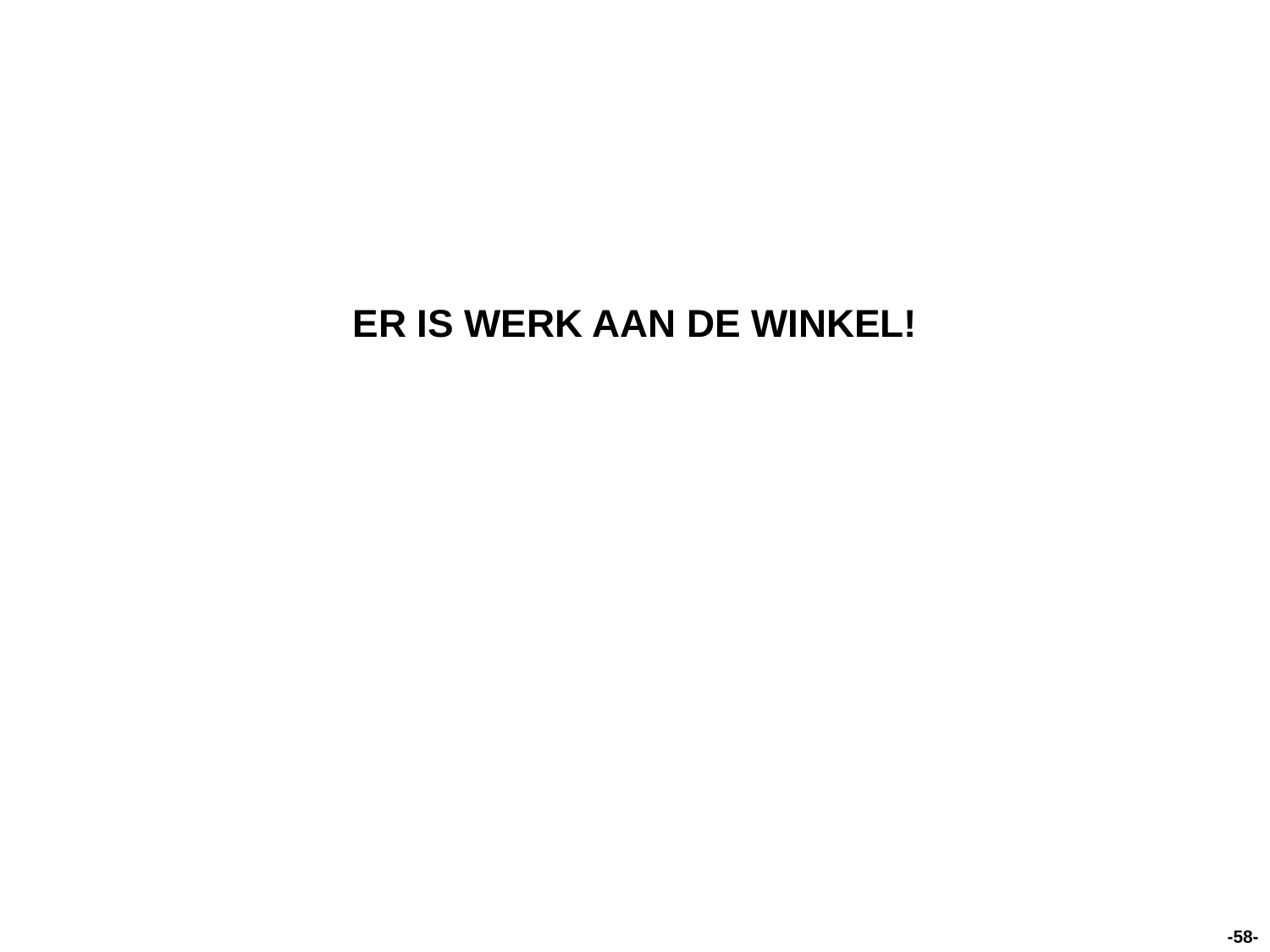

# ER IS WERK AAN DE WINKEL!